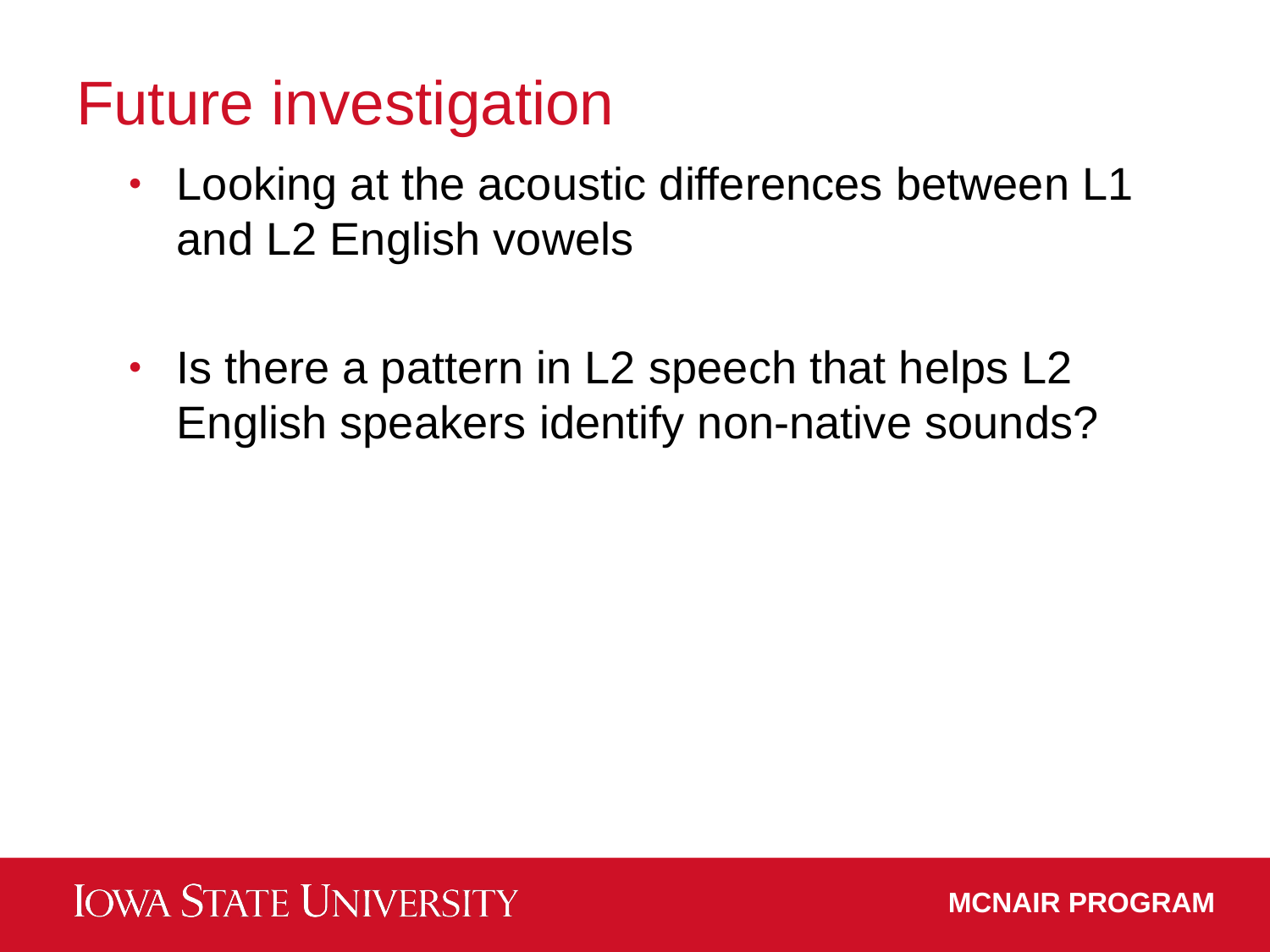

# Future investigation
Looking at the acoustic differences between L1 and L2 English vowels

Is there a pattern in L2 speech that helps L2 English speakers identify non-native sounds?